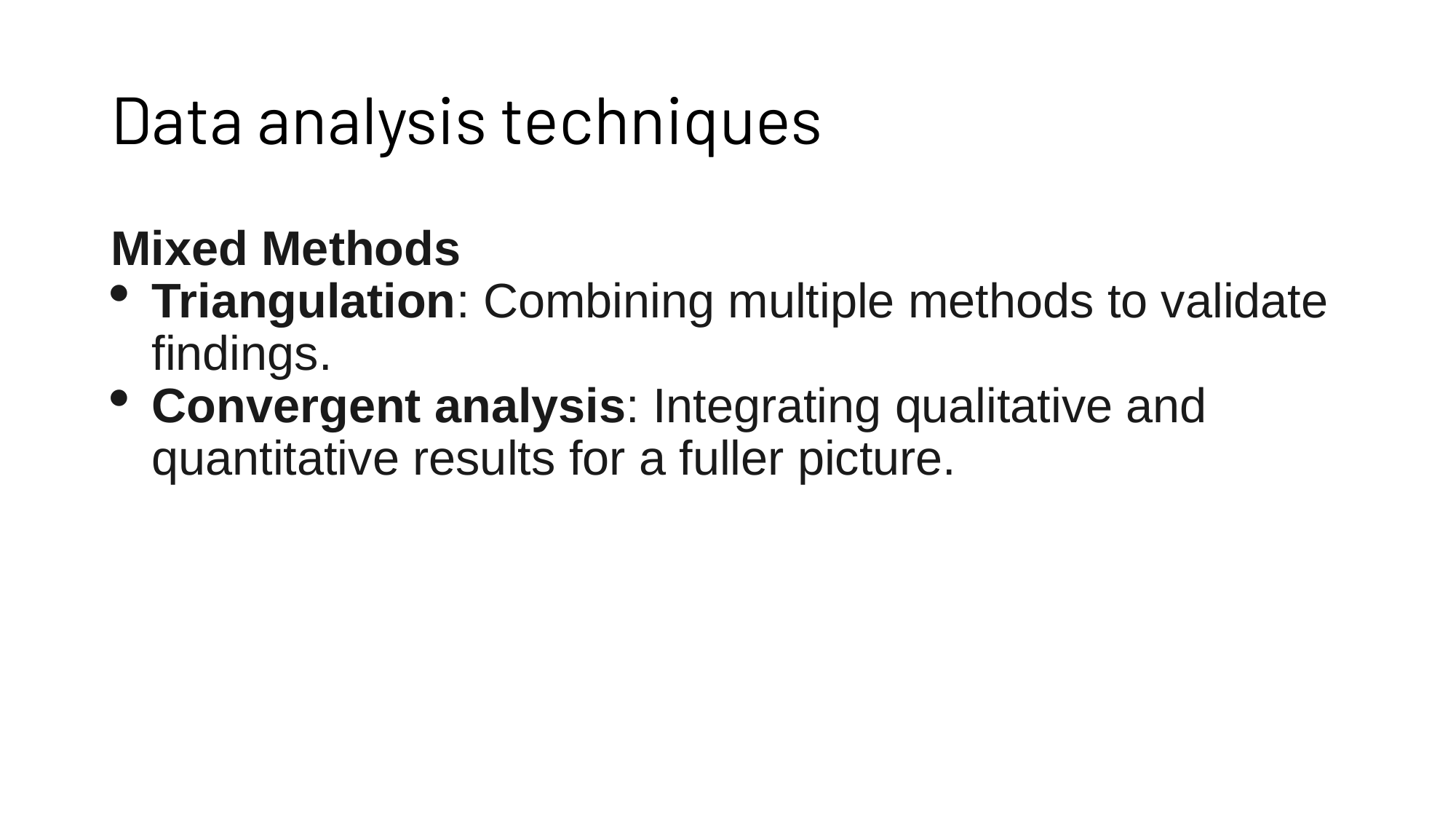

# Data analysis techniques
Mixed Methods
Triangulation: Combining multiple methods to validate findings.
Convergent analysis: Integrating qualitative and quantitative results for a fuller picture.